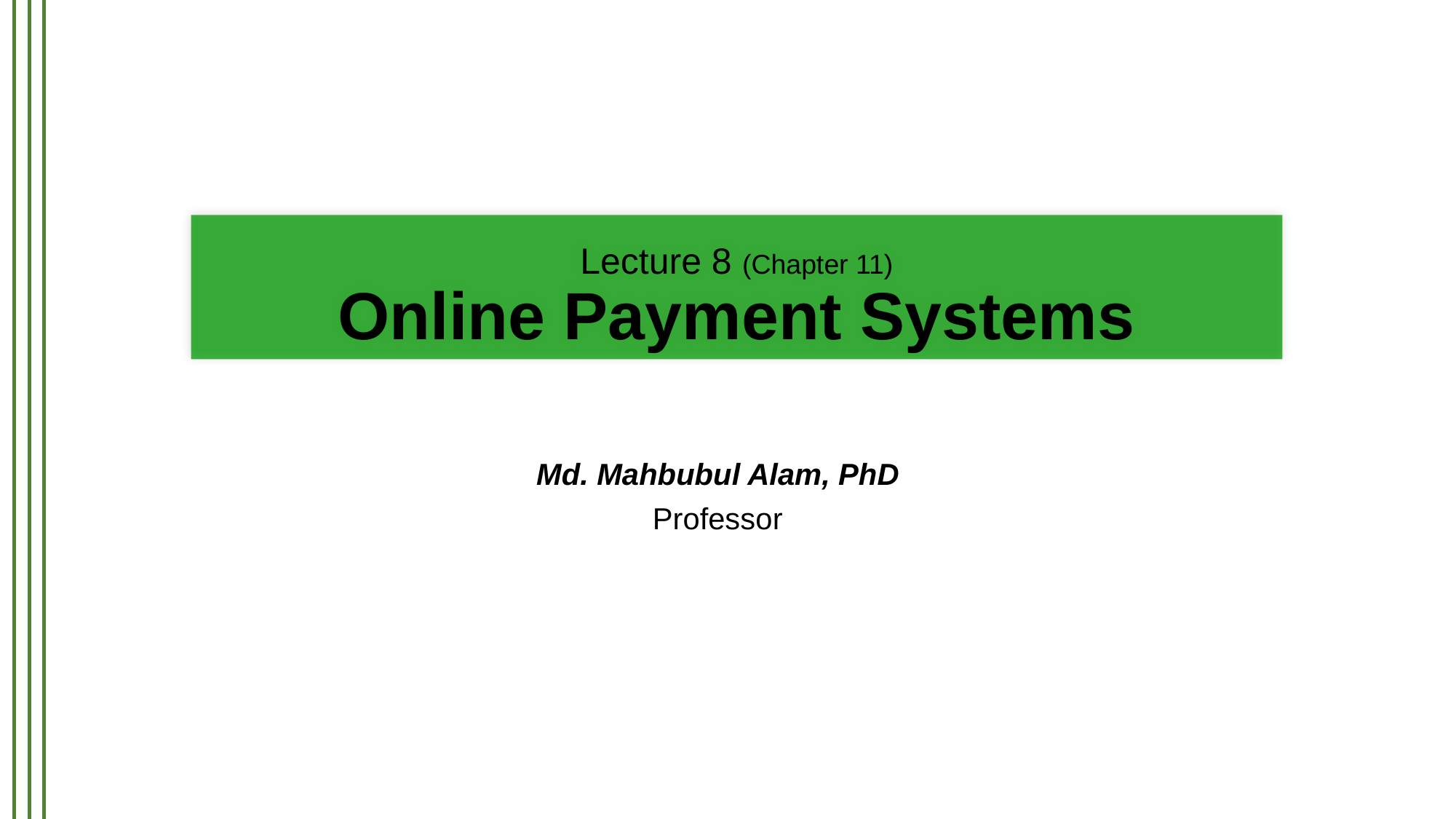

# Lecture 8 (Chapter 11) Online Payment Systems
Md. Mahbubul Alam, PhD
Professor